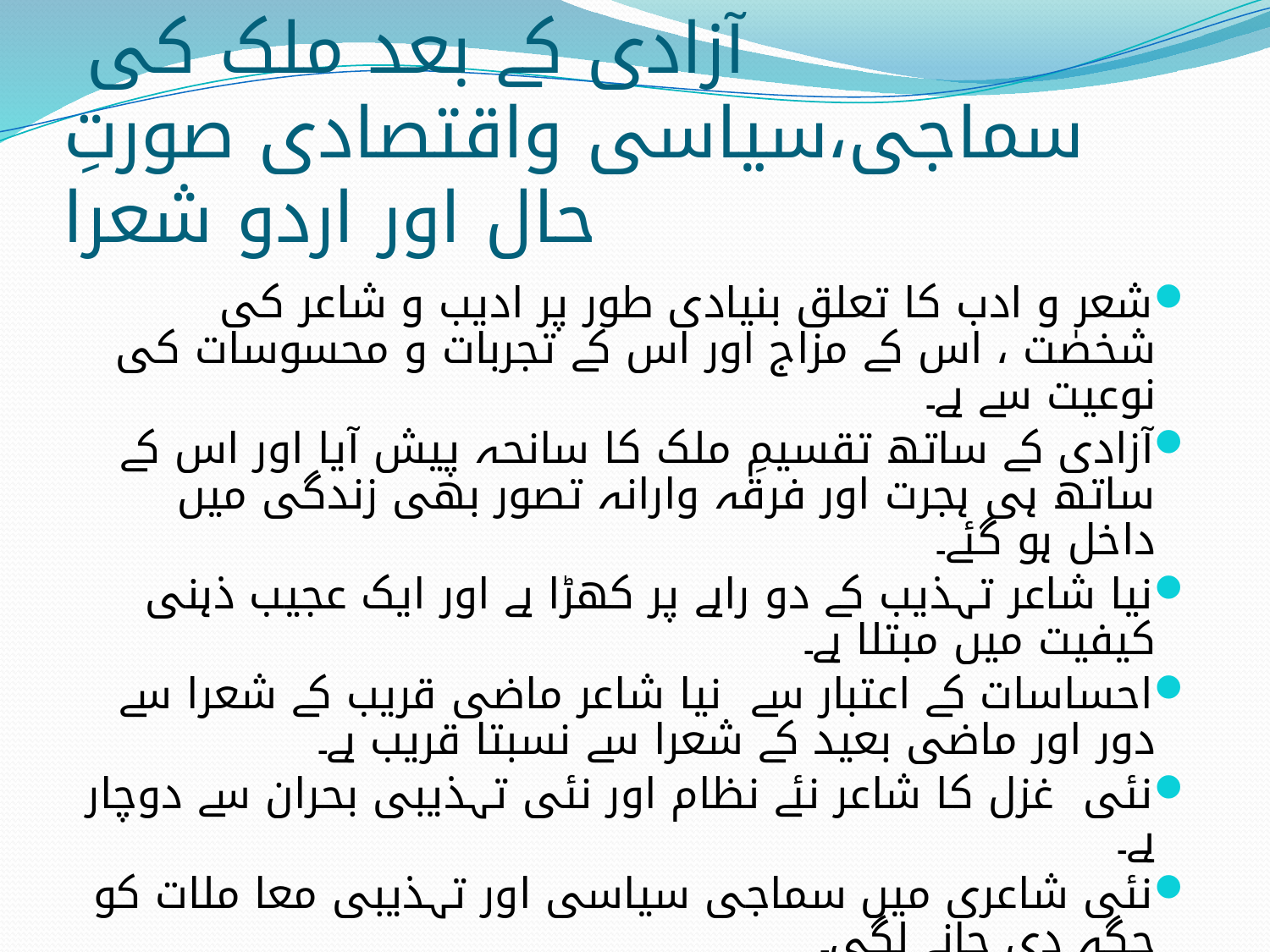

# آزادی کے بعد ملک کی سماجی،سیاسی واقتصادی صورتِ حال اور اردو شعرا
شعر و ادب کا تعلق بنیادی طور پر ادیب و شاعر کی شخصٰت ، اس کے مزاج اور اس کے تجربات و محسوسات کی نوعیت سے ہے۔
آزادی کے ساتھ تقسیمِ ملک کا سانحہ پیش آیا اور اس کے ساتھ ہی ہجرت اور فرقہ وارانہ تصور بھی زندگی میں داخل ہو گئے۔
نیا شاعر تہذیب کے دو راہے پر کھڑا ہے اور ایک عجیب ذہنی کیفیت میں مبتلا ہے۔
احساسات کے اعتبار سے  نیا شاعر ماضی قریب کے شعرا سے دور اور ماضی بعید کے شعرا سے نسبتا قریب ہے۔
نئی  غزل کا شاعر نئے نظام اور نئی تہذیبی بحران سے دوچار ہے۔
نئی شاعری میں سماجی سیاسی اور تہذیبی معا ملات کو جگہ دی جانے لگی۔